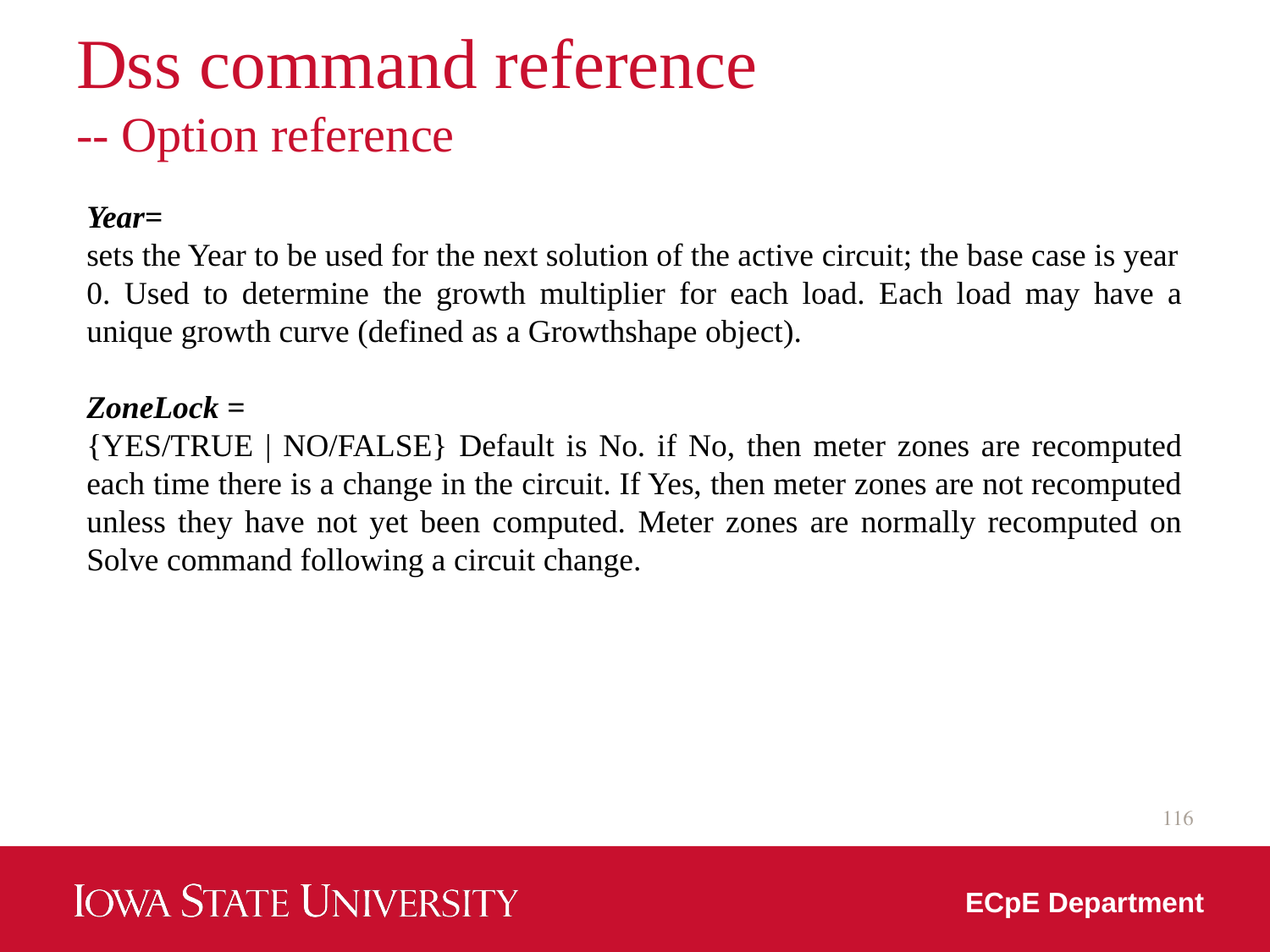

# Dss command reference -- Option reference
Year=
sets the Year to be used for the next solution of the active circuit; the base case is year
0. Used to determine the growth multiplier for each load. Each load may have a unique growth curve (defined as a Growthshape object).

ZoneLock =
{YES/TRUE | NO/FALSE} Default is No. if No, then meter zones are recomputed each time there is a change in the circuit. If Yes, then meter zones are not recomputed unless they have not yet been computed. Meter zones are normally recomputed on Solve command following a circuit change.
116
ECpE Department